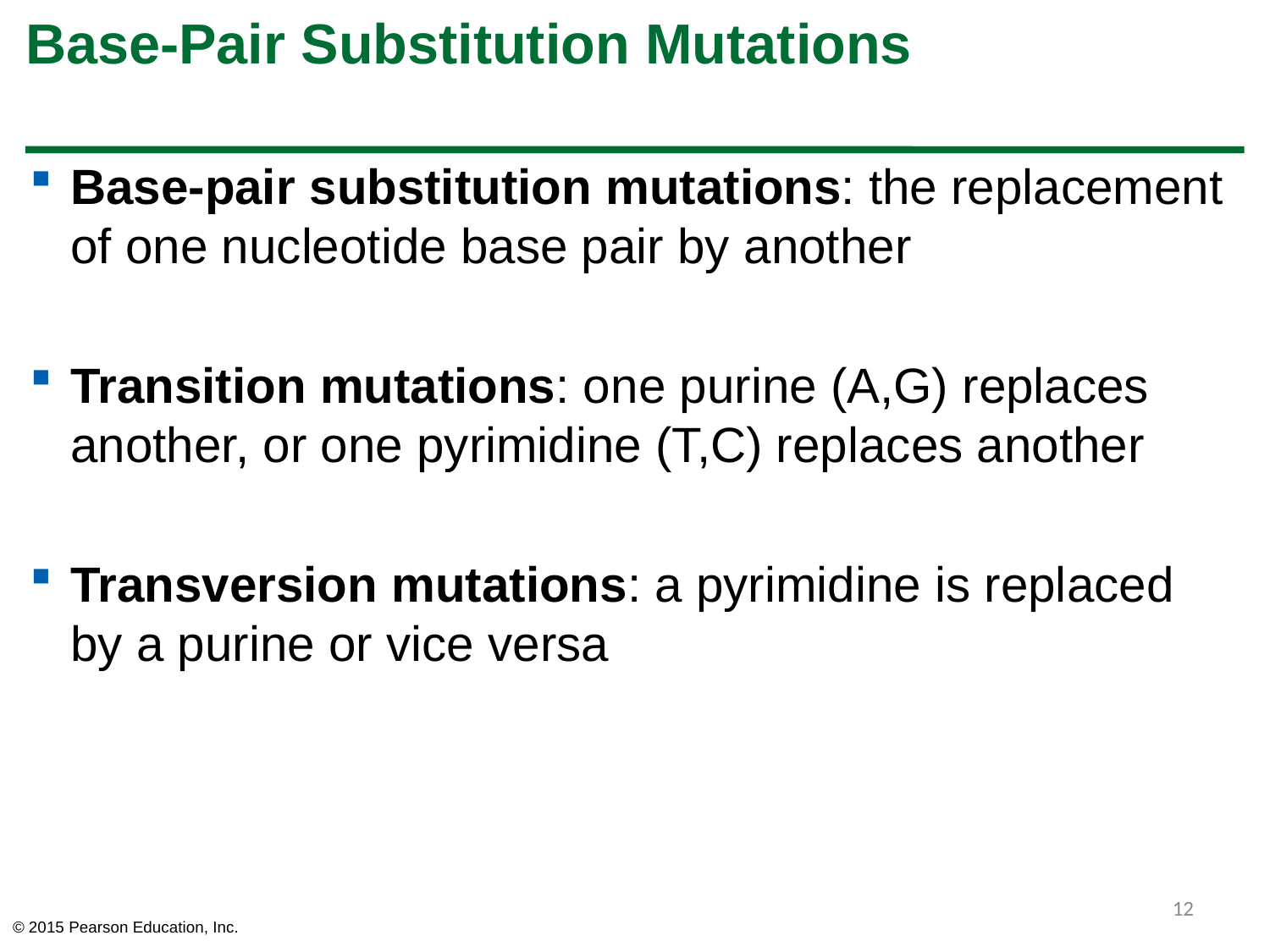

# Base-Pair Substitution Mutations
Base-pair substitution mutations: the replacement of one nucleotide base pair by another

Transition mutations: one purine (A,G) replaces another, or one pyrimidine (T,C) replaces another

Transversion mutations: a pyrimidine is replaced by a purine or vice versa
12
© 2015 Pearson Education, Inc.